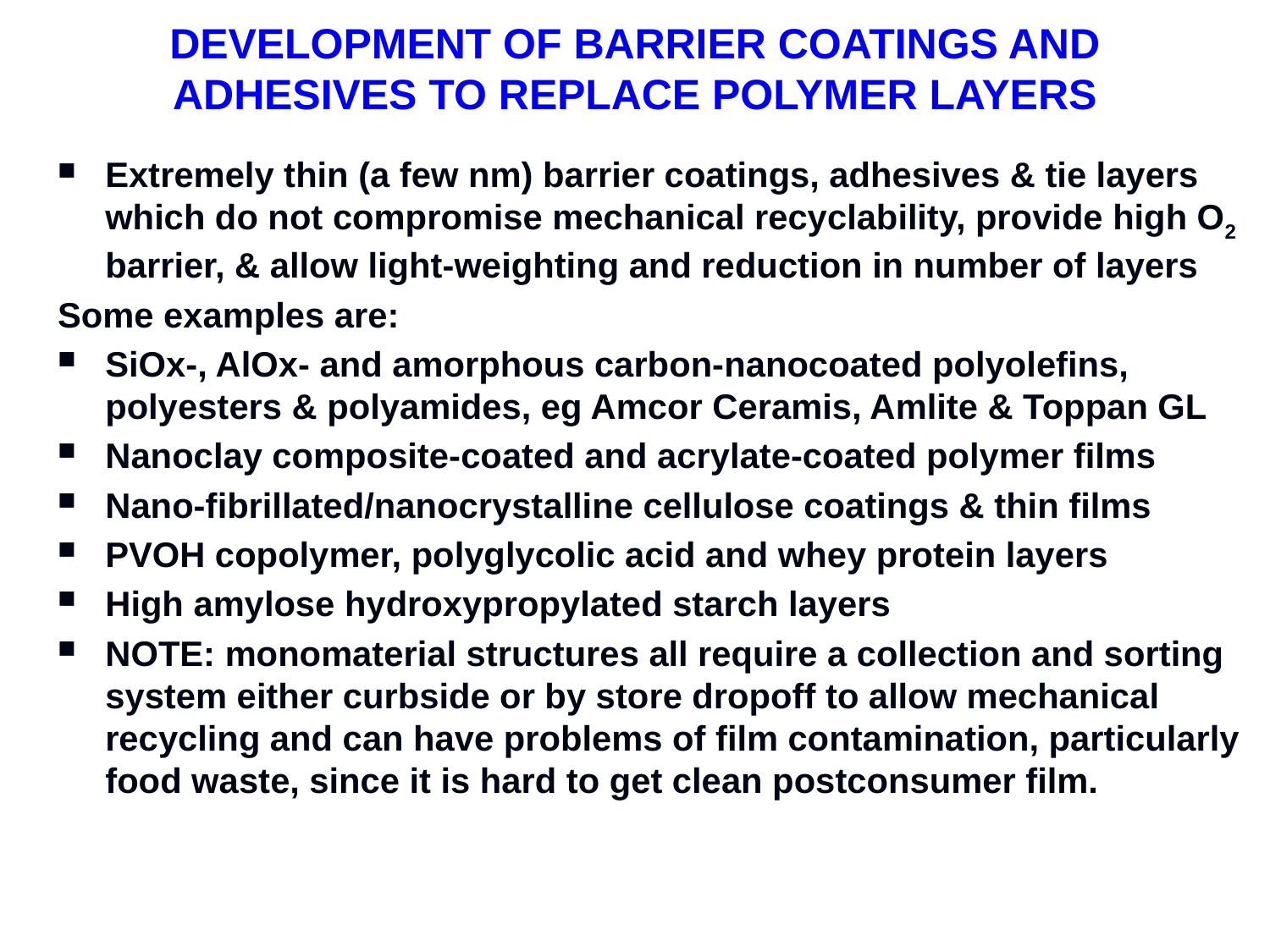

# DEVELOPMENT OF BARRIER COATINGS AND ADHESIVES TO REPLACE POLYMER LAYERS
Extremely thin (a few nm) barrier coatings, adhesives & tie layers which do not compromise mechanical recyclability, provide high O2 barrier, & allow light-weighting and reduction in number of layers
Some examples are:
SiOx-, AlOx- and amorphous carbon-nanocoated polyolefins, polyesters & polyamides, eg Amcor Ceramis, Amlite & Toppan GL
Nanoclay composite-coated and acrylate-coated polymer films
Nano-fibrillated/nanocrystalline cellulose coatings & thin films
PVOH copolymer, polyglycolic acid and whey protein layers
High amylose hydroxypropylated starch layers
NOTE: monomaterial structures all require a collection and sorting system either curbside or by store dropoff to allow mechanical recycling and can have problems of film contamination, particularly food waste, since it is hard to get clean postconsumer film.